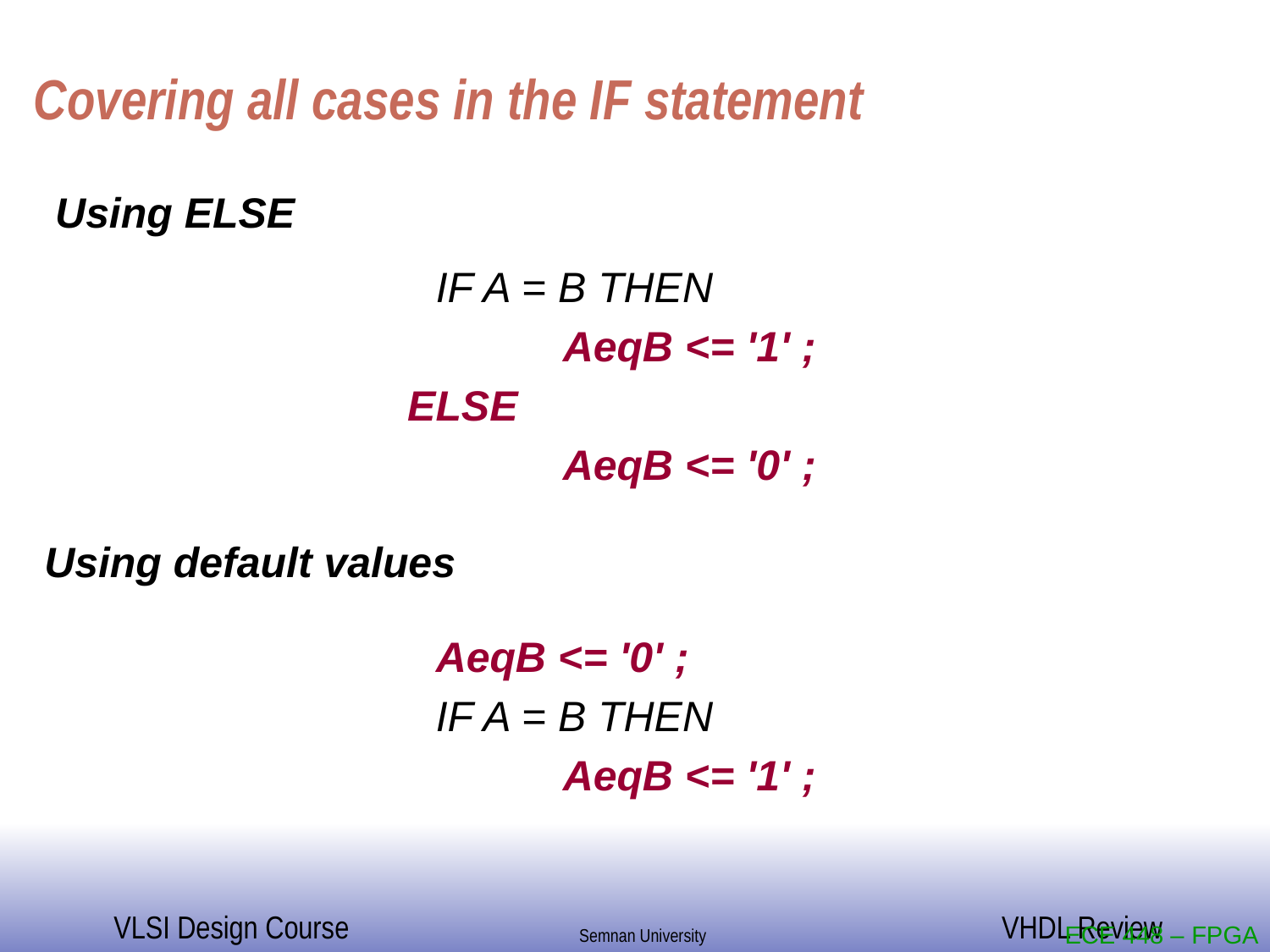

# Covering all cases in the IF statement
Using ELSE
		IF A = B THEN
			AeqB <= '1' ;
           ELSE
			AeqB <= '0' ;
Using default values
		AeqB <= '0' ;
		IF A = B THEN
			AeqB <= '1' ;
ECE 448 – FPGA and ASIC Design with VHDL